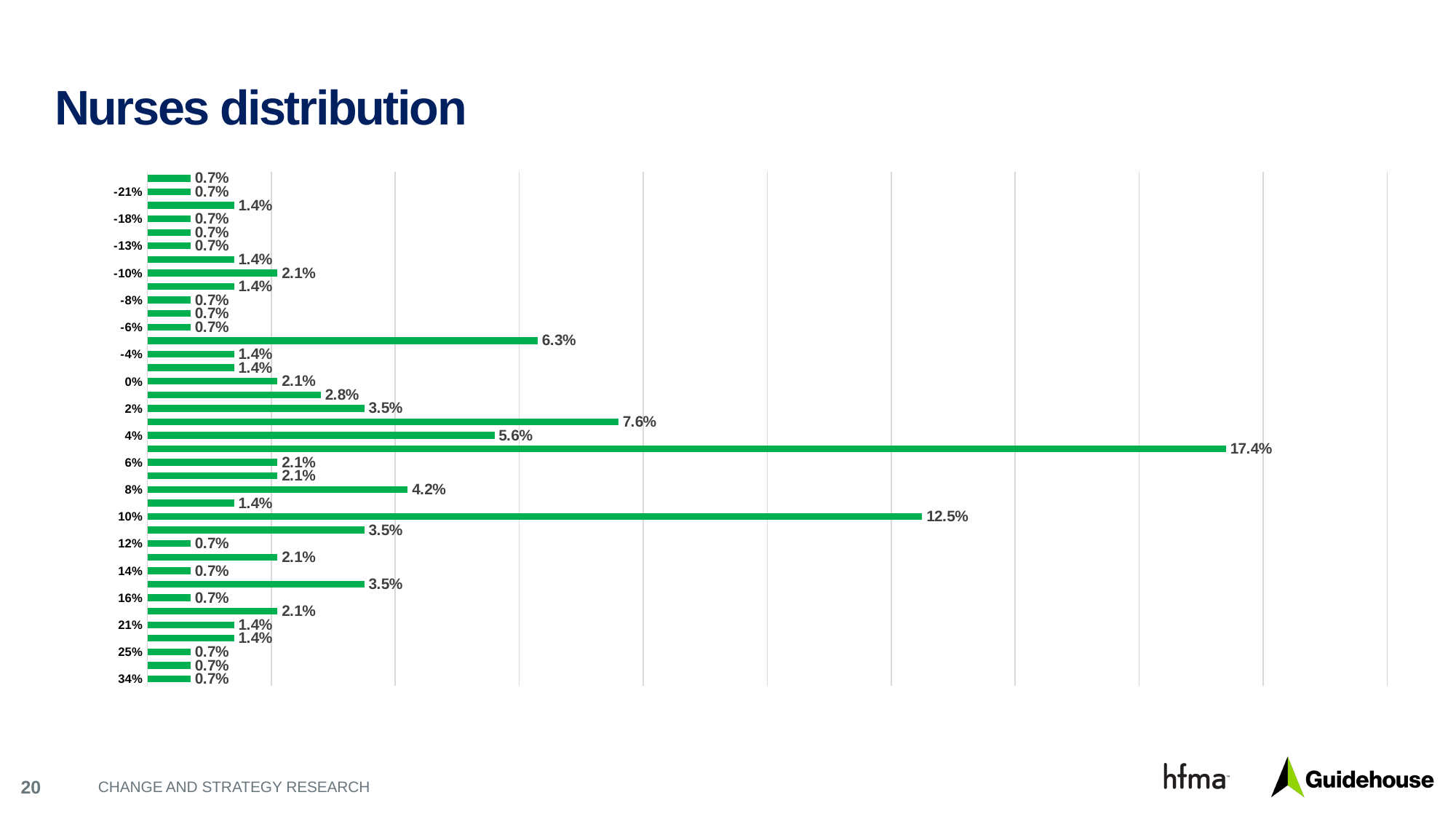

# Nurses distribution

### Chart

| Category | Column2 |
|---|---|
| 0.34 | 0.007 |
| 0.3 | 0.007 |
| 0.25 | 0.007 |
| 0.24 | 0.014 |
| 0.21 | 0.014 |
| 0.2 | 0.021 |
| 0.16 | 0.007 |
| 0.15 | 0.035 |
| 0.14000000000000001 | 0.007 |
| 0.13 | 0.021 |
| 0.12 | 0.007 |
| 0.11 | 0.035 |
| 0.1 | 0.125 |
| 0.09 | 0.014 |
| 0.08 | 0.042 |
| 7.0000000000000007E-2 | 0.021 |
| 0.06 | 0.021 |
| 0.05 | 0.174 |
| 0.04 | 0.056 |
| 0.03 | 0.076 |
| 0.02 | 0.035 |
| 0.01 | 0.028 |
| 0 | 0.021 |
| -0.03 | 0.014 |
| -0.04 | 0.014 |
| -0.05 | 0.063 |
| -0.06 | 0.007 |
| -7.0000000000000007E-2 | 0.007 |
| -0.08 | 0.007 |
| -0.09 | 0.014 |
| -0.1 | 0.021 |
| -0.11 | 0.014 |
| -0.13 | 0.007 |
| -0.17 | 0.007 |
| -0.18 | 0.007 |
| -0.2 | 0.014 |
| -0.21 | 0.007 |
| -0.4 | 0.007 |